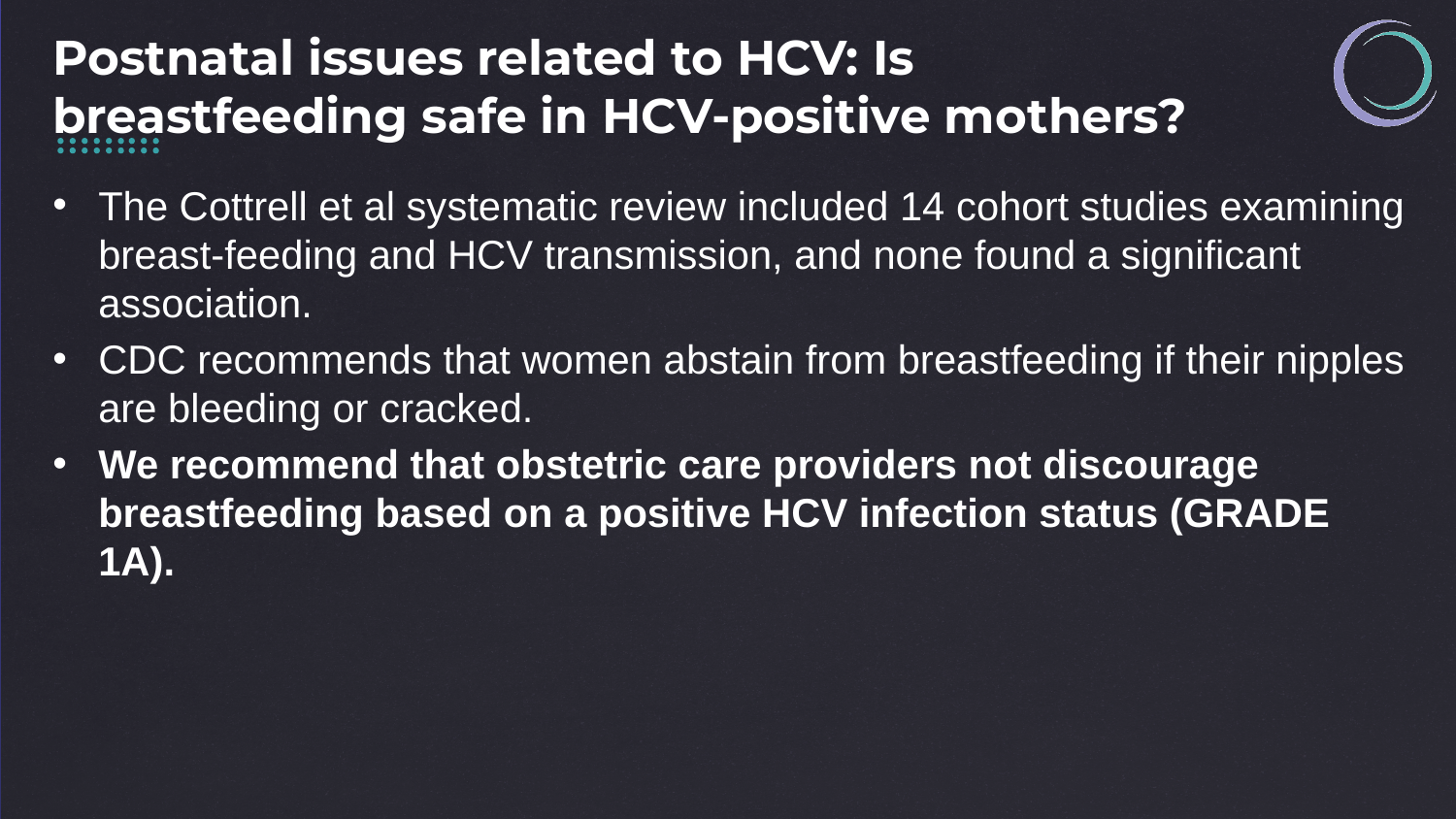

Postnatal issues related to HCV: Is breastfeeding safe in HCV-positive mothers?
The Cottrell et al systematic review included 14 cohort studies examining breast-feeding and HCV transmission, and none found a significant association.
CDC recommends that women abstain from breastfeeding if their nipples are bleeding or cracked.
We recommend that obstetric care providers not discourage breastfeeding based on a positive HCV infection status (GRADE 1A).